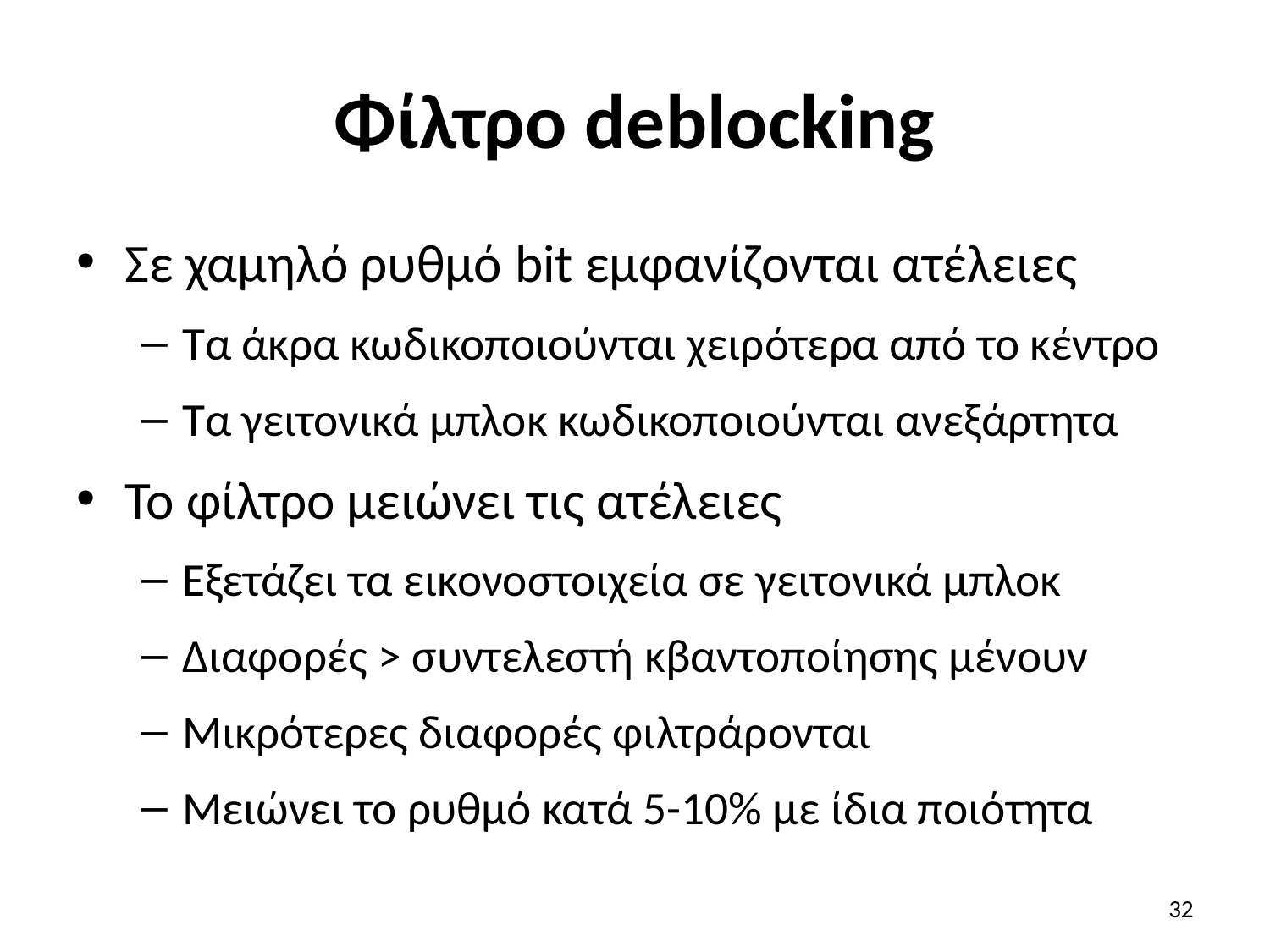

# Φίλτρο deblocking
Σε χαμηλό ρυθμό bit εμφανίζονται ατέλειες
Τα άκρα κωδικοποιούνται χειρότερα από το κέντρο
Τα γειτονικά μπλοκ κωδικοποιούνται ανεξάρτητα
Το φίλτρο μειώνει τις ατέλειες
Εξετάζει τα εικονοστοιχεία σε γειτονικά μπλοκ
Διαφορές > συντελεστή κβαντοποίησης μένουν
Μικρότερες διαφορές φιλτράρονται
Μειώνει το ρυθμό κατά 5-10% με ίδια ποιότητα
32